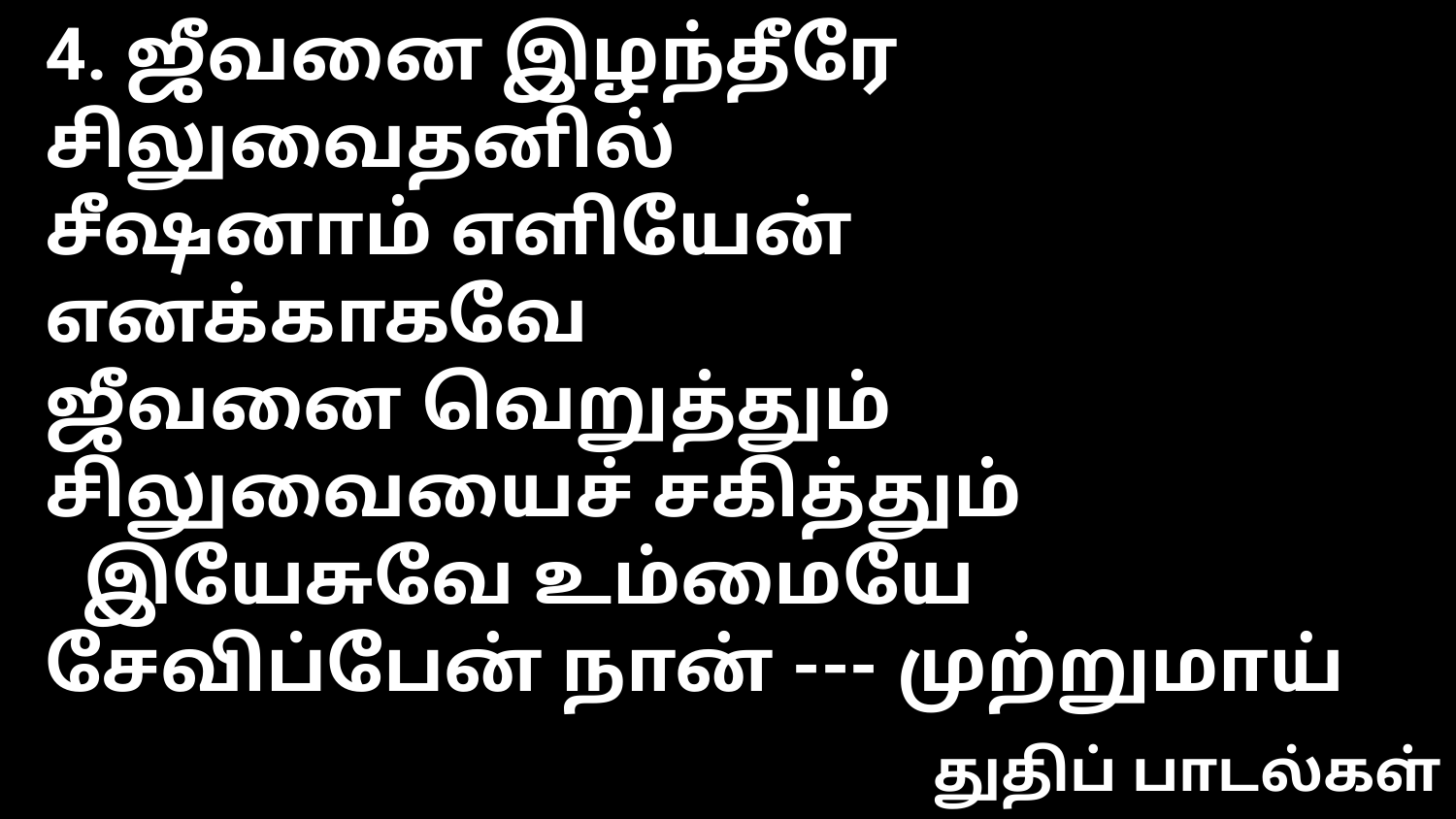

4. ஜீவனை இழந்தீரே சிலுவைதனில்‌
சீஷனாம்‌ எளியேன்‌ எனக்காகவே
ஜீவனை வெறுத்தும்‌ சிலுவையைச்‌ சகித்தும்
‌  இயேசுவே உம்மையே சேவிப்பேன்‌ நான்‌ --- முற்றுமாய்

துதிப் பாடல்கள்